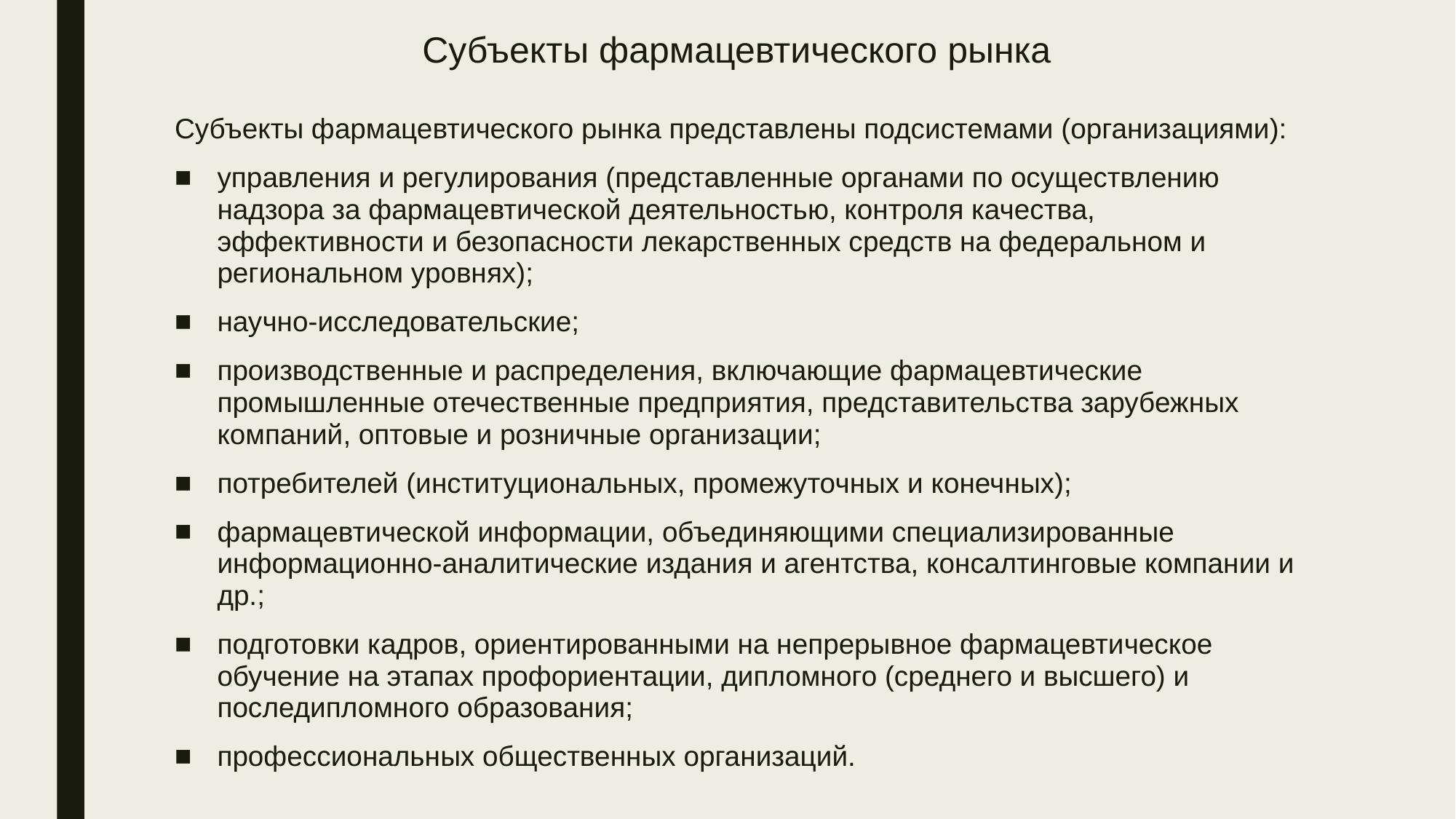

# Субъекты фармацевтического рынка
Субъекты фармацевтического рынка представлены подсистемами (организациями):
управления и регулирования (представленные органами по осуществлению надзора за фармацевтической деятельностью, контроля качества, эффективности и безопасности лекарственных средств на федеральном и региональном уровнях);
научно-исследовательские;
производственные и распределения, включающие фармацевтические промышленные отечественные предприятия, представительства зарубежных
компаний, оптовые и розничные организации;
потребителей (институциональных, промежуточных и конечных);
фармацевтической информации, объединяющими специализированные информационно-аналитические издания и агентства, консалтинговые компании и др.;
подготовки кадров, ориентированными на непрерывное фармацевтическое обучение на этапах профориентации, дипломного (среднего и высшего) и последипломного образования;
профессиональных общественных организаций.